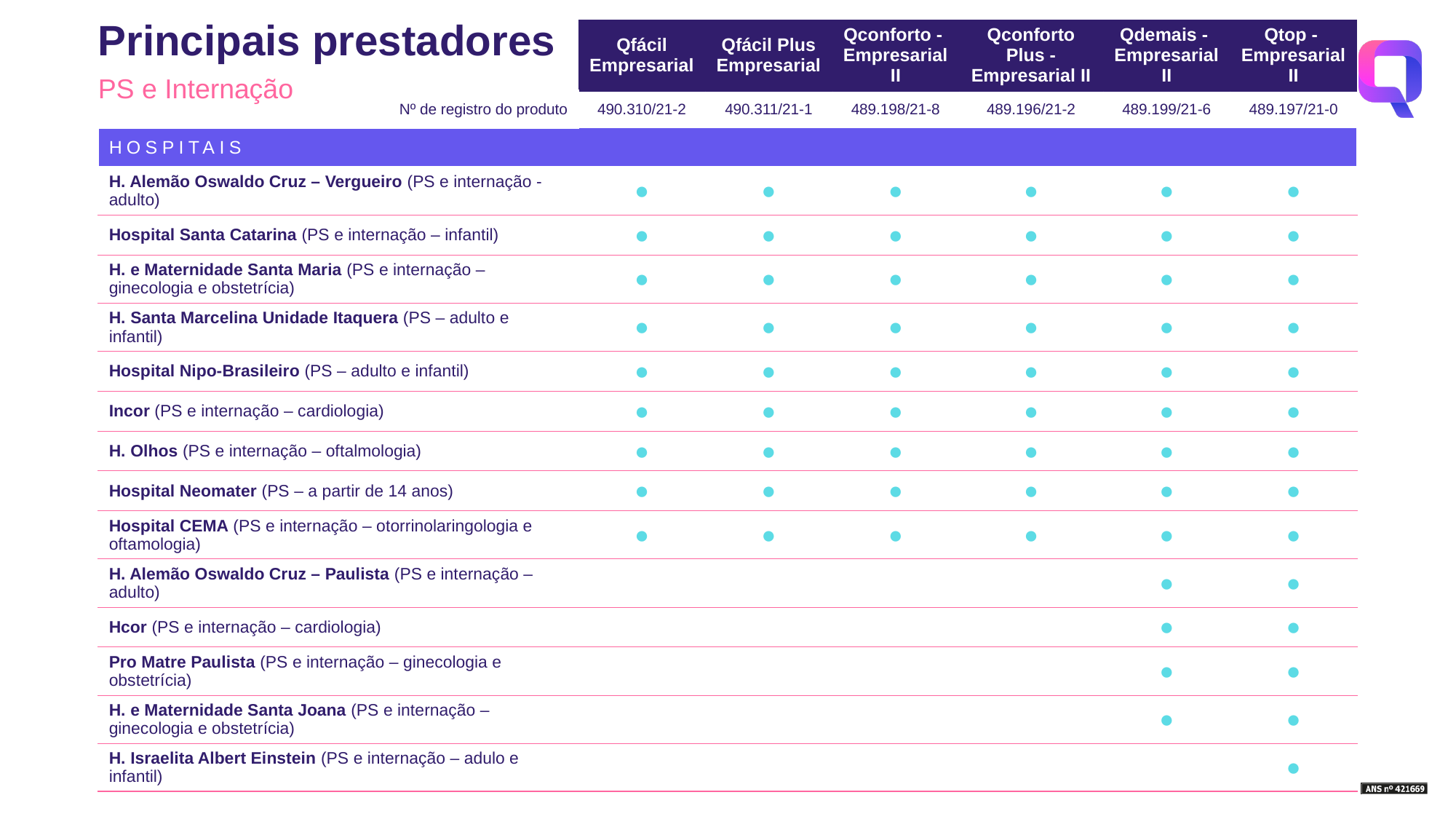

|  | Qfácil Empresarial | Qfácil Plus Empresarial | Qconforto - Empresarial II | Qconforto Plus - Empresarial II | Qdemais - Empresarial II | Qtop - Empresarial II |
| --- | --- | --- | --- | --- | --- | --- |
| Nº de registro do produto | 490.310/21-2 | 490.311/21-1 | 489.198/21-8 | 489.196/21-2 | 489.199/21-6 | 489.197/21-0 |
| HOSPITAIS |  |  |  |  |  |  |
| H. Alemão Oswaldo Cruz – Vergueiro (PS e internação - adulto) | ● | ● | ● | ● | ● | ● |
| Hospital Santa Catarina (PS e internação – infantil) | ● | ● | ● | ● | ● | ● |
| H. e Maternidade Santa Maria (PS e internação – ginecologia e obstetrícia) | ● | ● | ● | ● | ● | ● |
| H. Santa Marcelina Unidade Itaquera (PS – adulto e infantil) | ● | ● | ● | ● | ● | ● |
| Hospital Nipo-Brasileiro (PS – adulto e infantil) | ● | ● | ● | ● | ● | ● |
| Incor (PS e internação – cardiologia) | ● | ● | ● | ● | ● | ● |
| H. Olhos (PS e internação – oftalmologia) | ● | ● | ● | ● | ● | ● |
| Hospital Neomater (PS – a partir de 14 anos) | ● | ● | ● | ● | ● | ● |
| Hospital CEMA (PS e internação – otorrinolaringologia e oftamologia) | ● | ● | ● | ● | ● | ● |
| H. Alemão Oswaldo Cruz – Paulista (PS e internação – adulto) |  |  |  |  | ● | ● |
| Hcor (PS e internação – cardiologia) |  |  |  |  | ● | ● |
| Pro Matre Paulista (PS e internação – ginecologia e obstetrícia) |  |  |  |  | ● | ● |
| H. e Maternidade Santa Joana (PS e internação – ginecologia e obstetrícia) |  |  |  |  | ● | ● |
| H. Israelita Albert Einstein (PS e internação – adulo e infantil) |  |  |  |  |  | ● |
Principais prestadores
PS e Internação